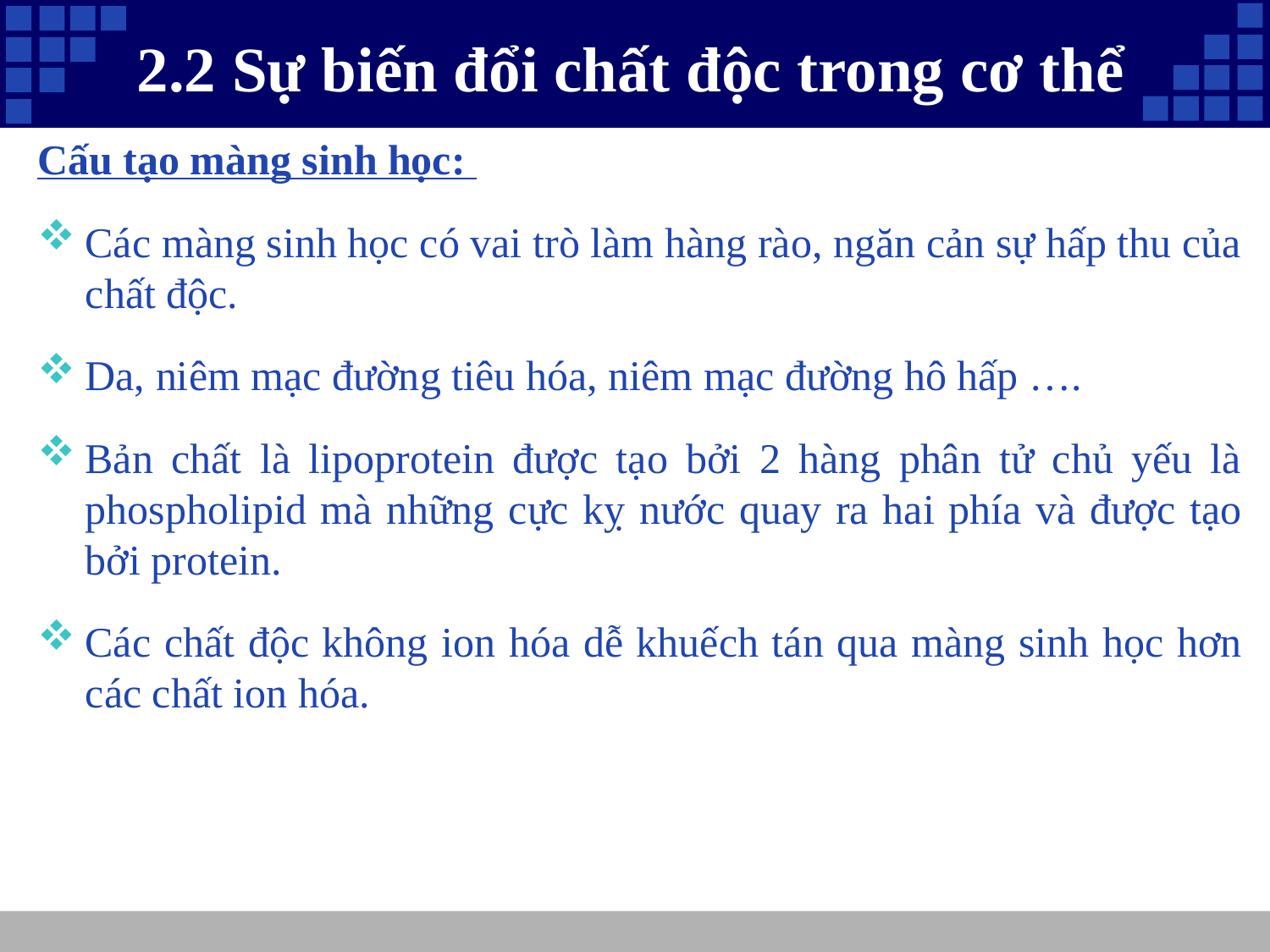

# 2.2 Sự biến đổi chất độc trong cơ thể
Cấu tạo màng sinh học:
Các màng sinh học có vai trò làm hàng rào, ngăn cản sự hấp thu của chất độc.
Da, niêm mạc đường tiêu hóa, niêm mạc đường hô hấp ….
Bản chất là lipoprotein được tạo bởi 2 hàng phân tử chủ yếu là phospholipid mà những cực kỵ nước quay ra hai phía và được tạo bởi protein.
Các chất độc không ion hóa dễ khuếch tán qua màng sinh học hơn các chất ion hóa.